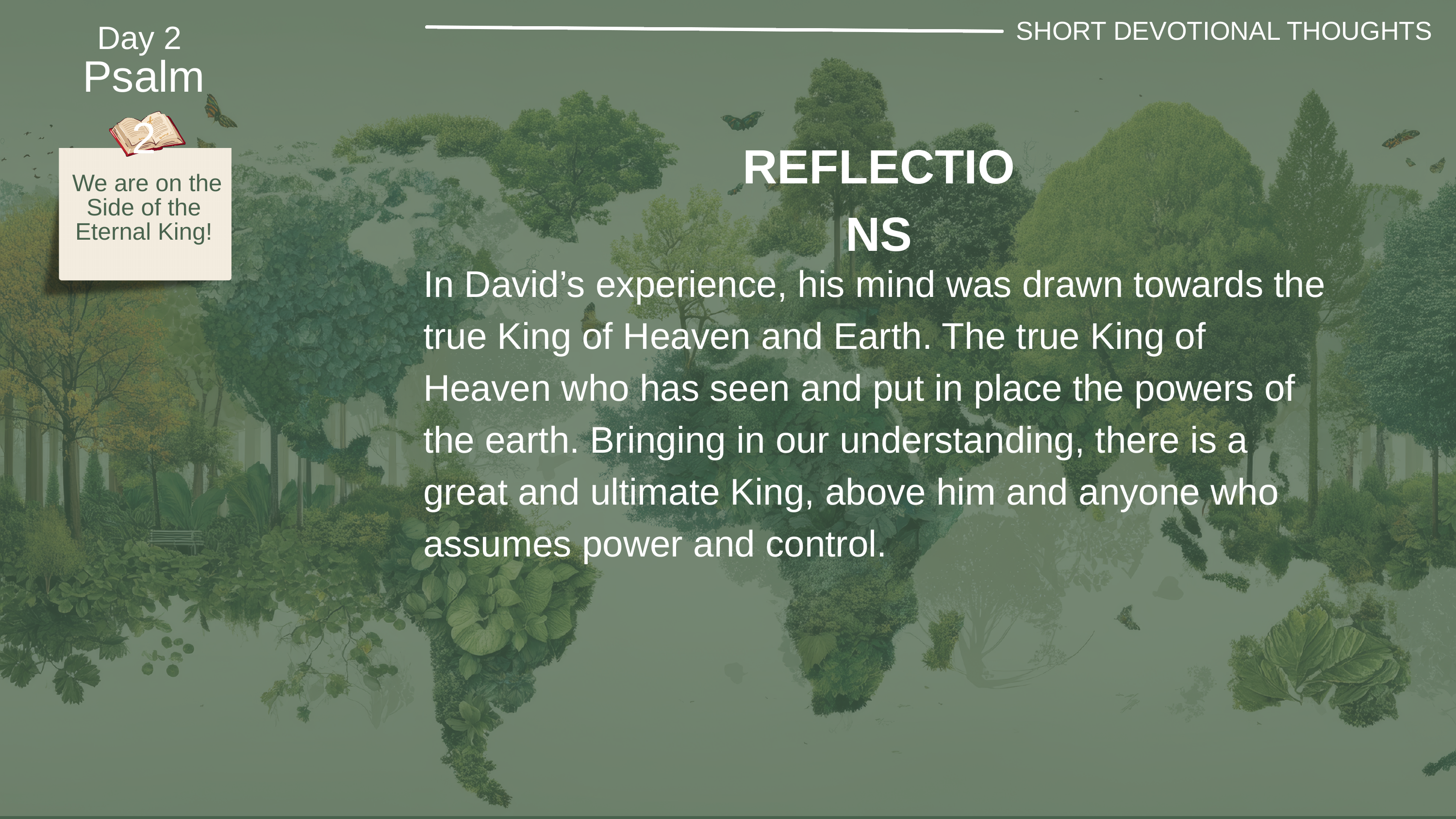

SHORT DEVOTIONAL THOUGHTS
Day 2

Psalm 2

REFLECTIONS

 We are on the Side of the Eternal King!
In David’s experience, his mind was drawn towards the true King of Heaven and Earth. The true King of Heaven who has seen and put in place the powers of the earth. Bringing in our understanding, there is a great and ultimate King, above him and anyone who assumes power and control.